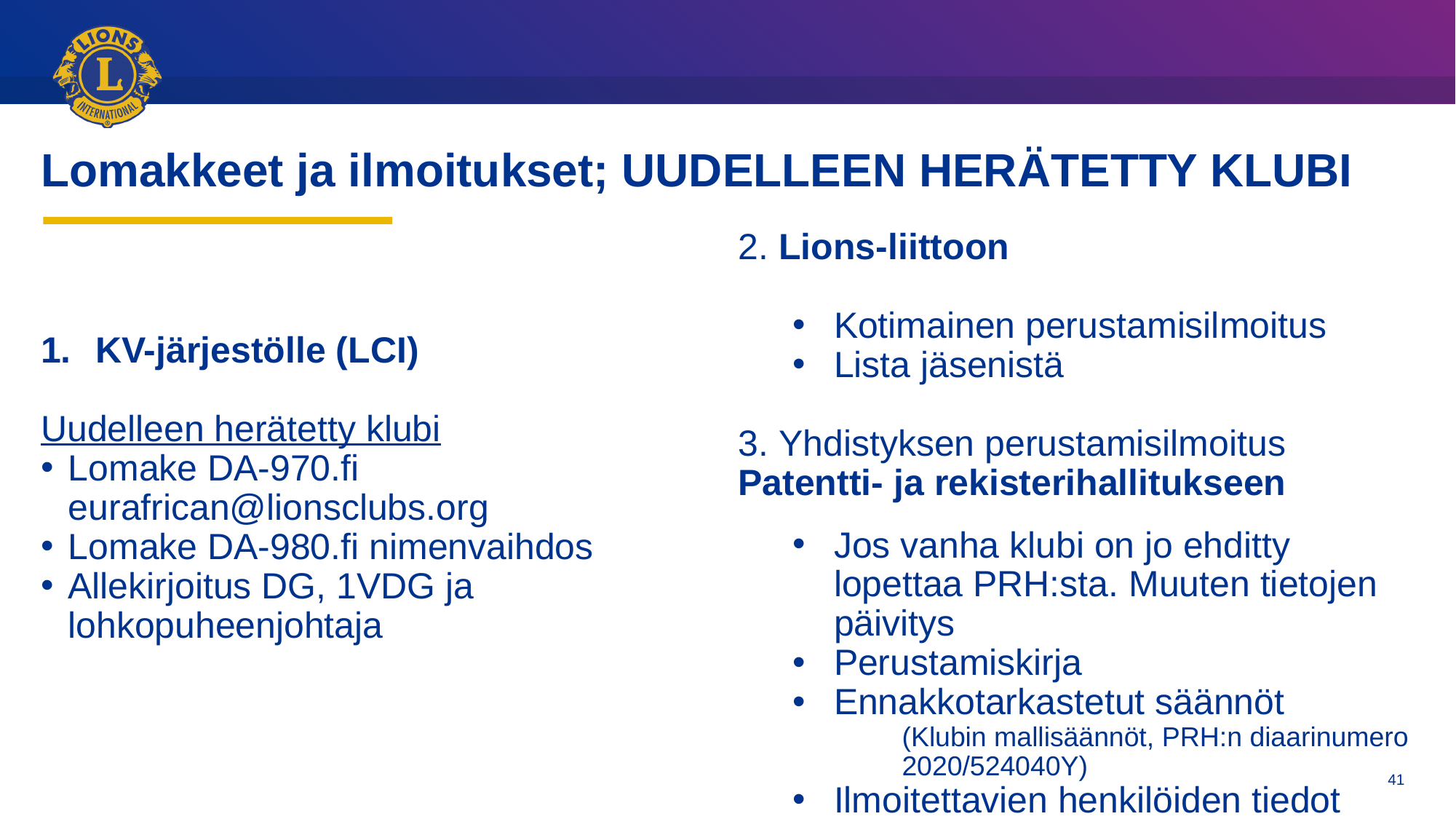

# Lomakkeet ja ilmoitukset; UUDELLEEN HERÄTETTY KLUBI
2. Lions-liittoon

Kotimainen perustamisilmoitus
Lista jäsenistä

3. Yhdistyksen perustamisilmoitus Patentti- ja rekisterihallitukseen

Jos vanha klubi on jo ehditty lopettaa PRH:sta. Muuten tietojen päivitys
Perustamiskirja
Ennakkotarkastetut säännöt
	(Klubin mallisäännöt, PRH:n diaarinumero  	2020/524040Y)
Ilmoitettavien henkilöiden tiedot

KV-järjestölle (LCI)

Uudelleen herätetty klubi
Lomake DA-970.fi eurafrican@lionsclubs.org
Lomake DA-980.fi nimenvaihdos
Allekirjoitus DG, 1VDG ja lohkopuheenjohtaja